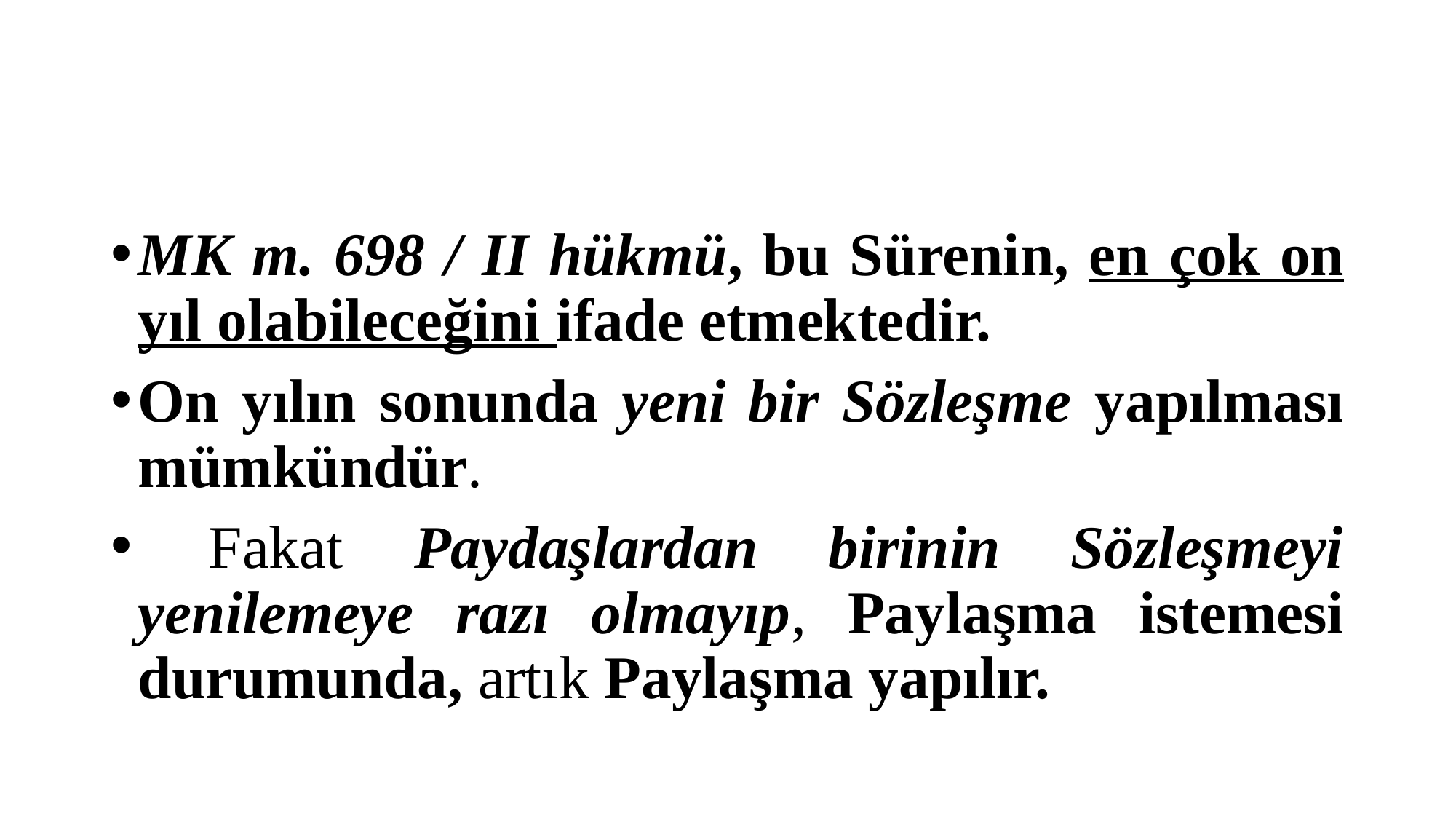

#
MK m. 698 / II hükmü, bu Sürenin, en çok on yıl olabileceğini ifade etmektedir.
On yılın sonunda yeni bir Sözleşme yapılması mümkündür.
 Fakat Paydaşlardan birinin Sözleşmeyi yenilemeye razı olmayıp, Paylaşma istemesi durumunda, artık Paylaşma yapılır.